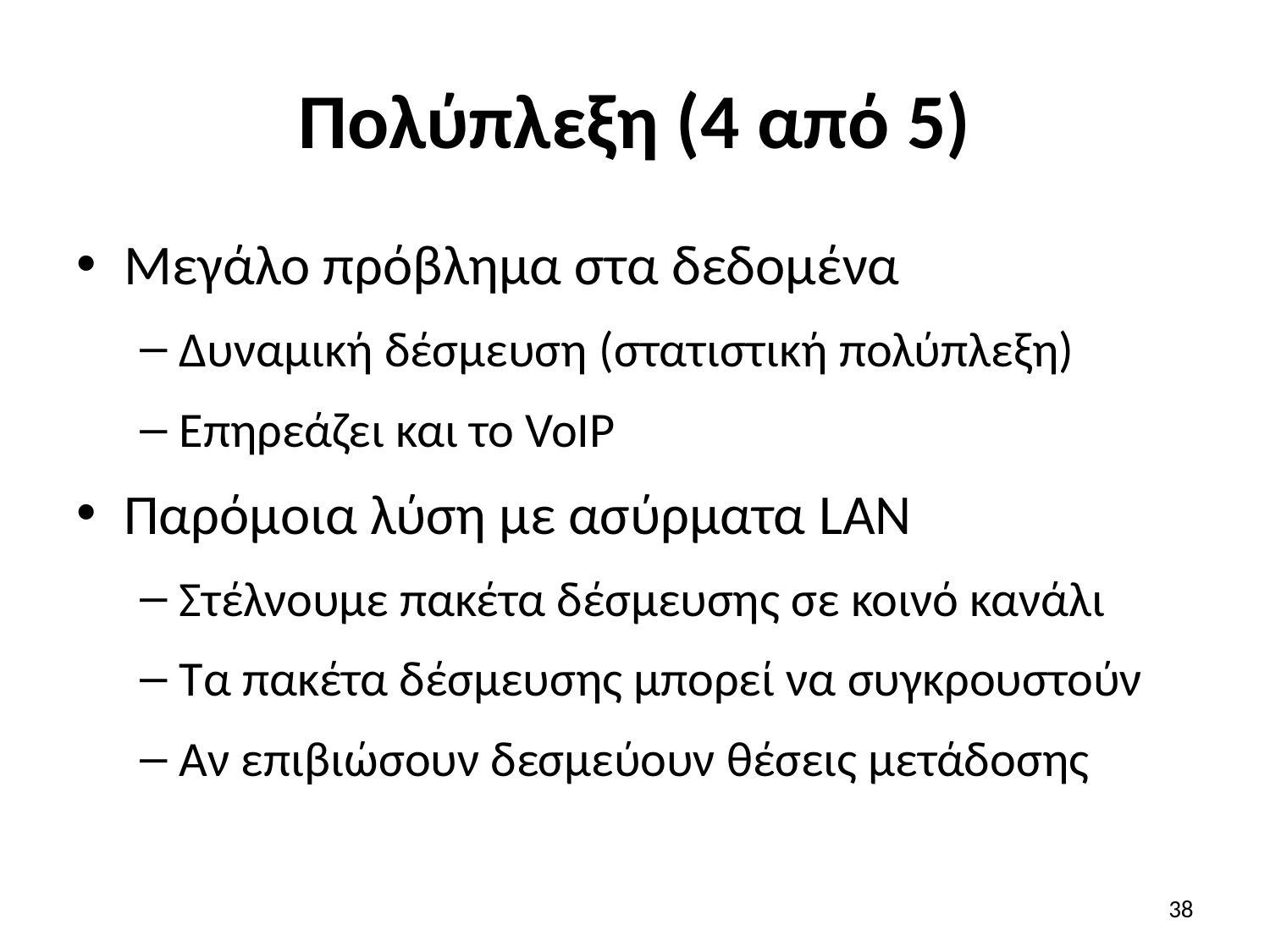

# Πολύπλεξη (4 από 5)
Μεγάλο πρόβλημα στα δεδομένα
Δυναμική δέσμευση (στατιστική πολύπλεξη)
Επηρεάζει και το VoIP
Παρόμοια λύση με ασύρματα LAN
Στέλνουμε πακέτα δέσμευσης σε κοινό κανάλι
Τα πακέτα δέσμευσης μπορεί να συγκρουστούν
Αν επιβιώσουν δεσμεύουν θέσεις μετάδοσης
38